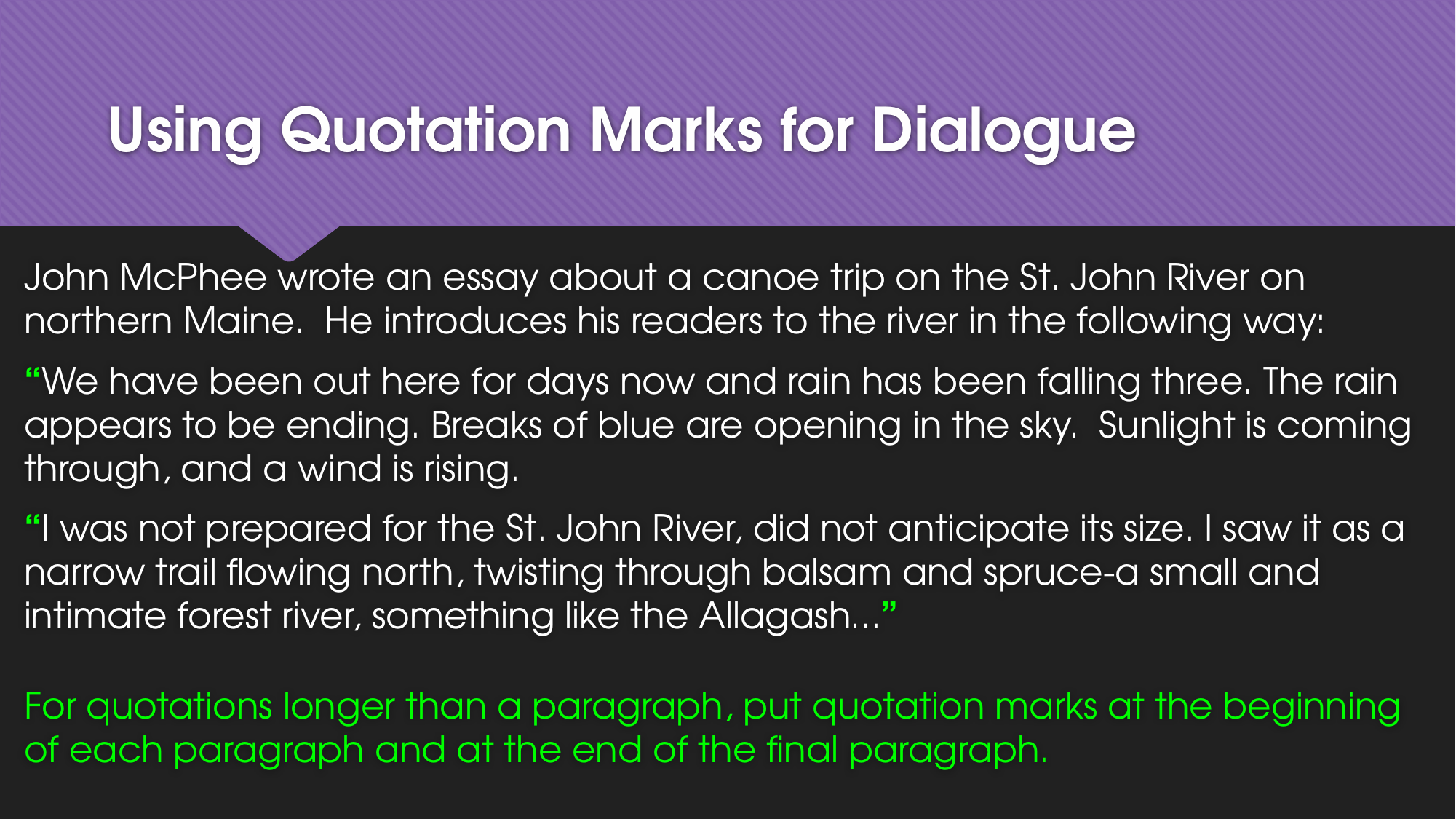

# Using Quotation Marks for Dialogue
John McPhee wrote an essay about a canoe trip on the St. John River on northern Maine.  He introduces his readers to the river in the following way:
“We have been out here for days now and rain has been falling three. The rain appears to be ending. Breaks of blue are opening in the sky.  Sunlight is coming through, and a wind is rising.
“I was not prepared for the St. John River, did not anticipate its size. I saw it as a narrow trail flowing north, twisting through balsam and spruce-a small and intimate forest river, something like the Allagash…”

For quotations longer than a paragraph, put quotation marks at the beginning of each paragraph and at the end of the final paragraph.